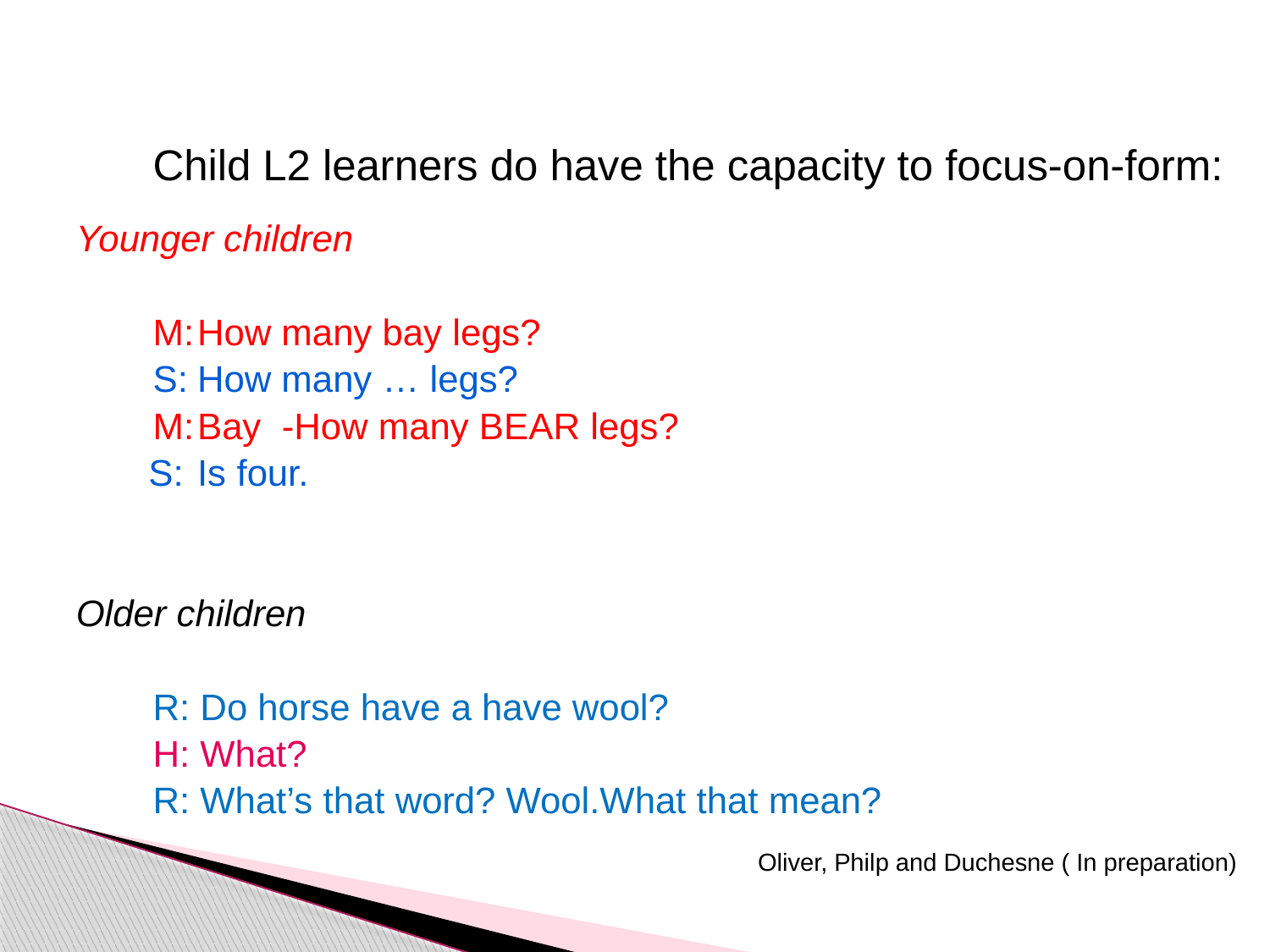

#

	Child L2 learners do have the capacity to focus-on-form:

Younger children

	M:	How many bay legs?
	S:	How many … legs?
	M:	Bay  -How many BEAR legs?
       S:	Is four.

Older children

	R: Do horse have a have wool?
 	H: What?
	R: What’s that word? Wool.What that mean?

Oliver, Philp and Duchesne ( In preparation)